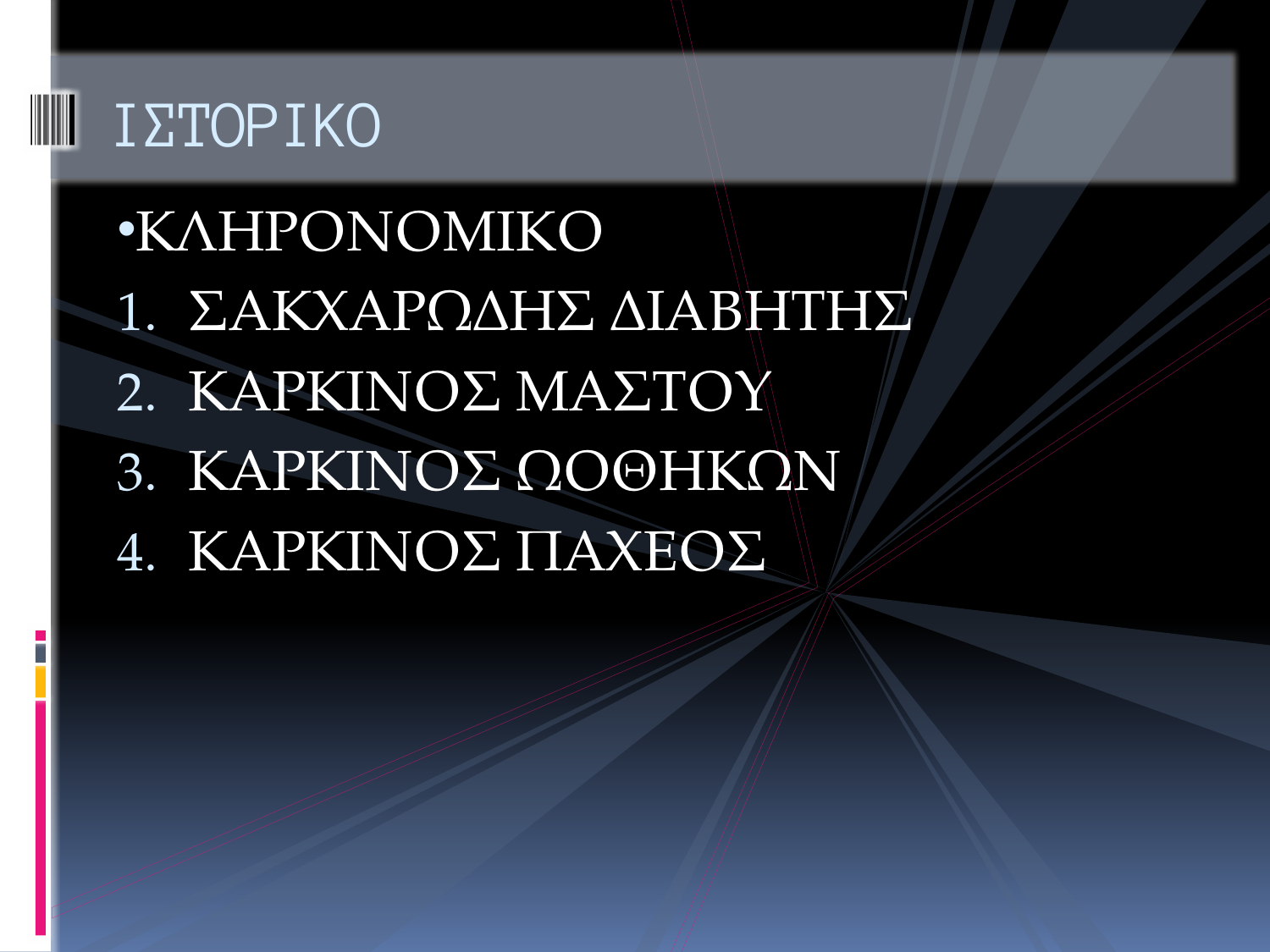

# ΙΣΤΟΡΙΚΟ
ΚΛΗΡΟΝΟΜΙΚΟ
ΣΑΚΧΑΡΩΔΗΣ ΔΙΑΒΗΤΗΣ
ΚΑΡΚΙΝΟΣ ΜΑΣΤΟΥ
ΚΑΡΚΙΝΟΣ ΩΟΘΗΚΩΝ
ΚΑΡΚΙΝΟΣ ΠΑΧΕΟΣ